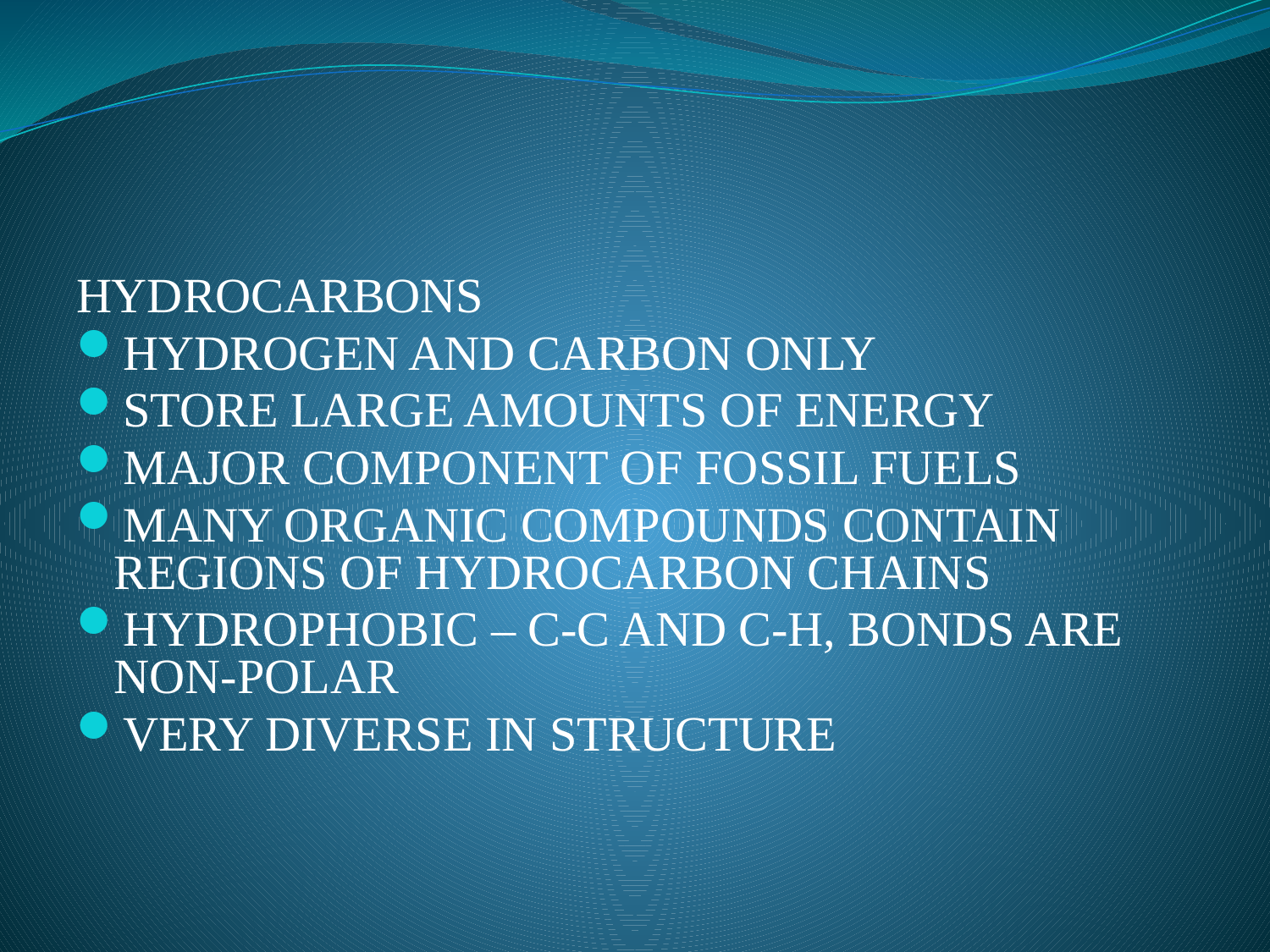

#
HYDROCARBONS
HYDROGEN AND CARBON ONLY
STORE LARGE AMOUNTS OF ENERGY
MAJOR COMPONENT OF FOSSIL FUELS
MANY ORGANIC COMPOUNDS CONTAIN REGIONS OF HYDROCARBON CHAINS
HYDROPHOBIC – C-C AND C-H, BONDS ARE NON-POLAR
VERY DIVERSE IN STRUCTURE